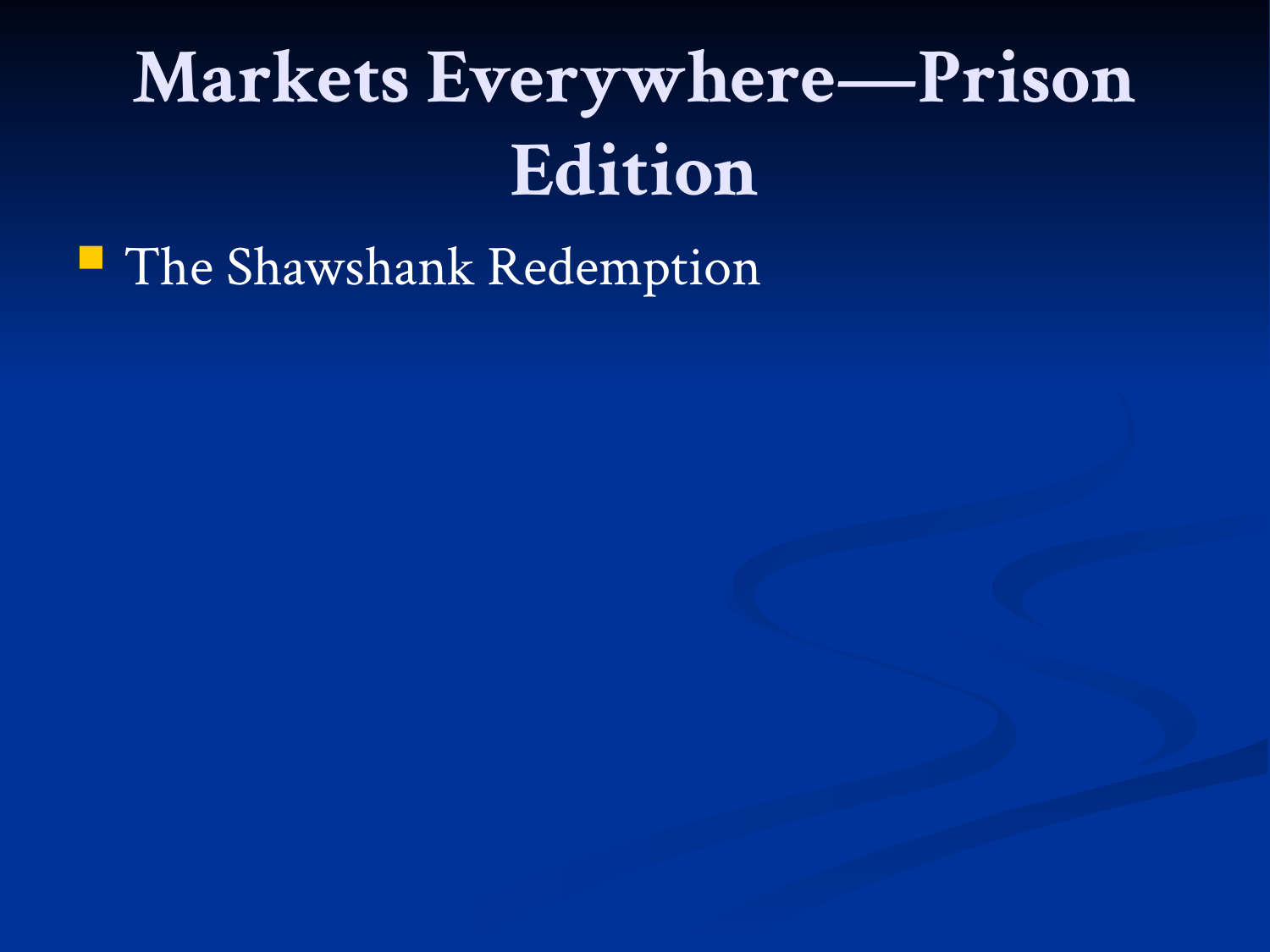

# Markets Everywhere—Prison Edition
The Shawshank Redemption